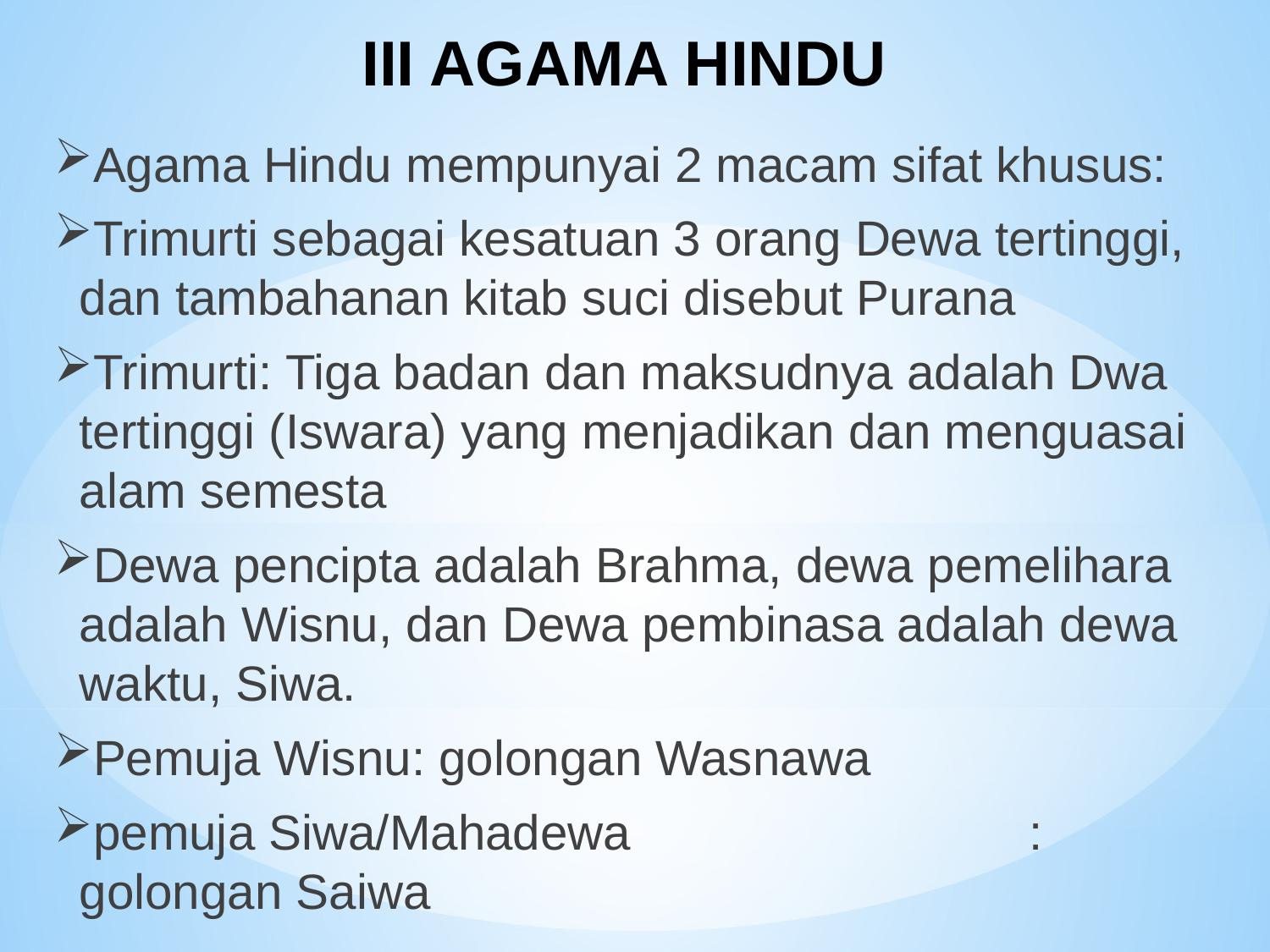

# III AGAMA HINDU
Agama Hindu mempunyai 2 macam sifat khusus:
Trimurti sebagai kesatuan 3 orang Dewa tertinggi, dan tambahanan kitab suci disebut Purana
Trimurti: Tiga badan dan maksudnya adalah Dwa tertinggi (Iswara) yang menjadikan dan menguasai alam semesta
Dewa pencipta adalah Brahma, dewa pemelihara adalah Wisnu, dan Dewa pembinasa adalah dewa waktu, Siwa.
Pemuja Wisnu: golongan Wasnawa
pemuja Siwa/Mahadewa                             : golongan Saiwa